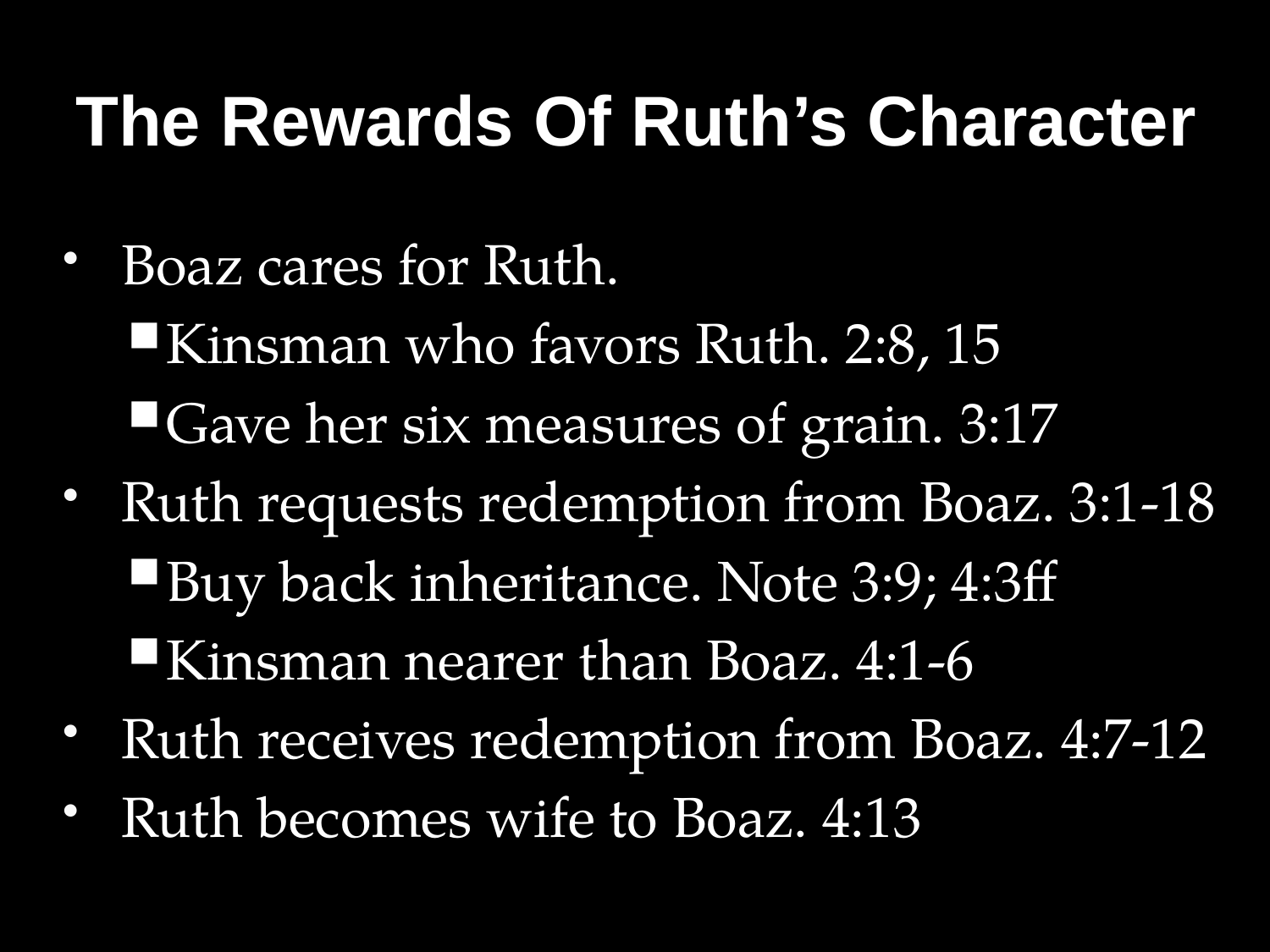

# The Rewards Of Ruth’s Character
Boaz cares for Ruth.
Kinsman who favors Ruth. 2:8, 15
Gave her six measures of grain. 3:17
Ruth requests redemption from Boaz. 3:1-18
Buy back inheritance. Note 3:9; 4:3ff
Kinsman nearer than Boaz. 4:1-6
Ruth receives redemption from Boaz. 4:7-12
Ruth becomes wife to Boaz. 4:13